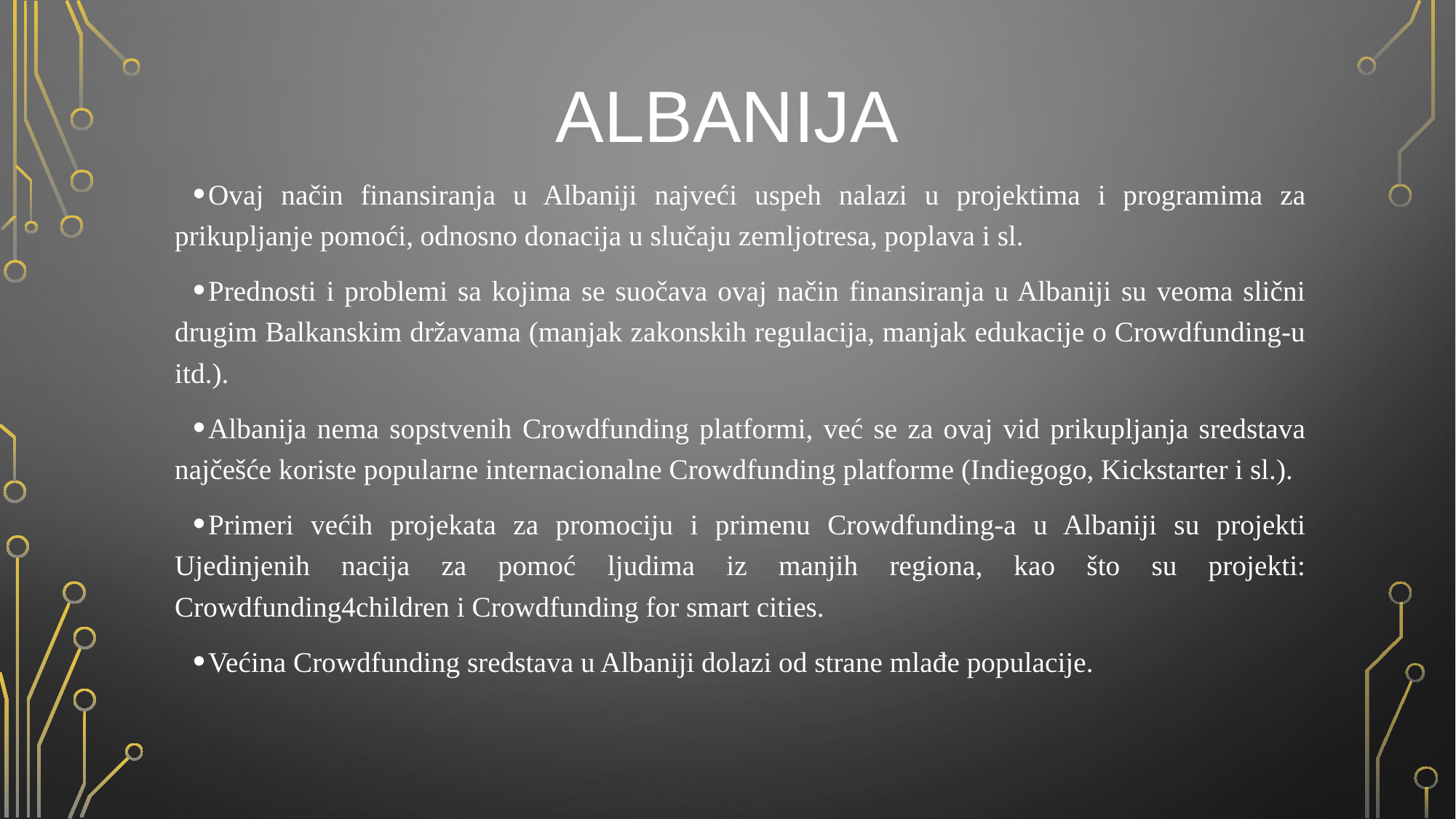

# albanija
Ovaj način finansiranja u Albaniji najveći uspeh nalazi u projektima i programima za prikupljanje pomoći, odnosno donacija u slučaju zemljotresa, poplava i sl.
Prednosti i problemi sa kojima se suočava ovaj način finansiranja u Albaniji su veoma slični drugim Balkanskim državama (manjak zakonskih regulacija, manjak edukacije o Crowdfunding-u itd.).
Albanija nema sopstvenih Crowdfunding platformi, već se za ovaj vid prikupljanja sredstava najčešće koriste popularne internacionalne Crowdfunding platforme (Indiegogo, Kickstarter i sl.).
Primeri većih projekata za promociju i primenu Crowdfunding-a u Albaniji su projekti Ujedinjenih nacija za pomoć ljudima iz manjih regiona, kao što su projekti: Crowdfunding4children i Crowdfunding for smart cities.
Većina Crowdfunding sredstava u Albaniji dolazi od strane mlađe populacije.